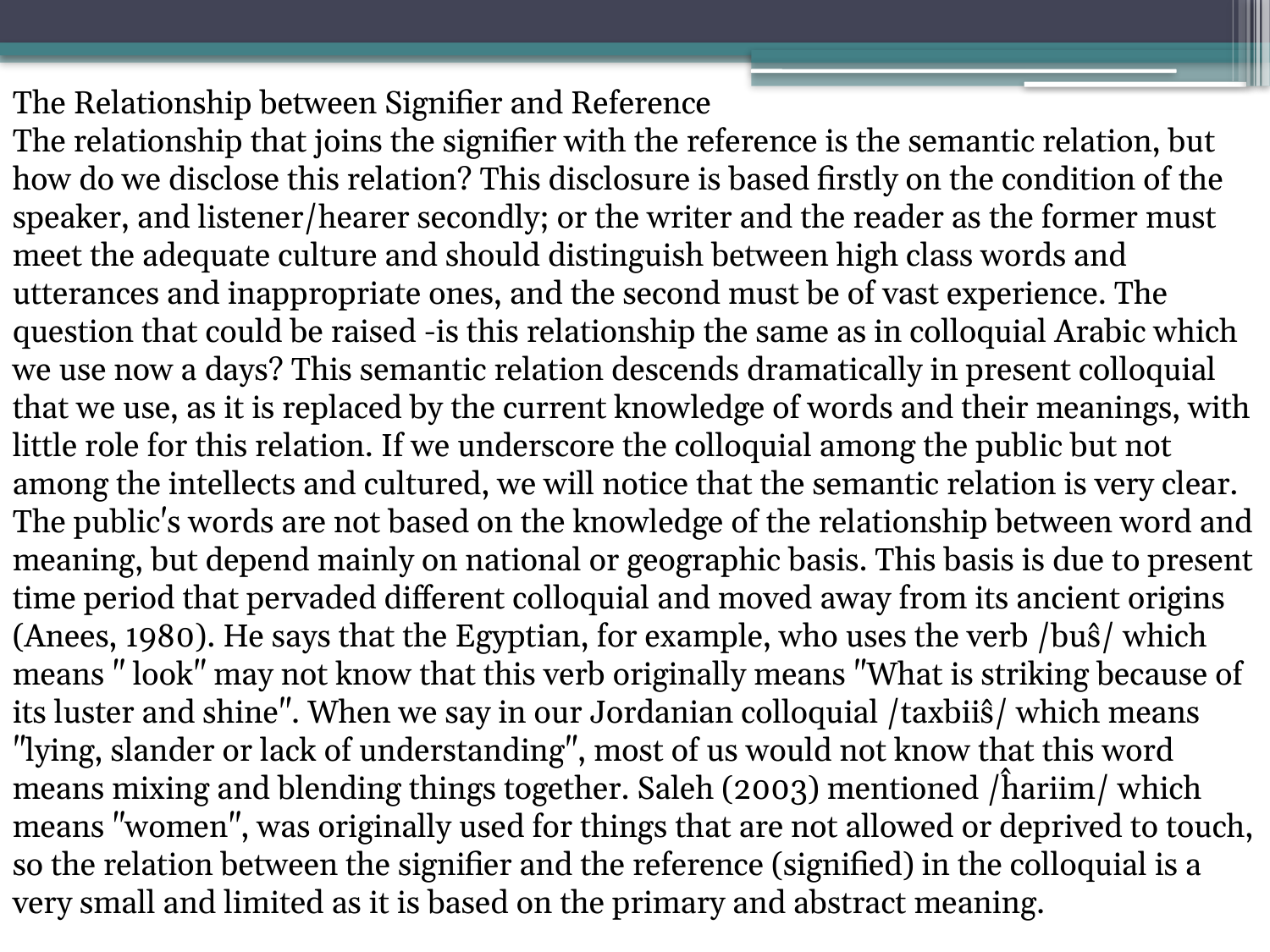

The Relationship between Signifier and Reference
The relationship that joins the signifier with the reference is the semantic relation, but how do we disclose this relation? This disclosure is based firstly on the condition of the speaker, and listener/hearer secondly; or the writer and the reader as the former must meet the adequate culture and should distinguish between high class words and utterances and inappropriate ones, and the second must be of vast experience. The question that could be raised -is this relationship the same as in colloquial Arabic which we use now a days? This semantic relation descends dramatically in present colloquial that we use, as it is replaced by the current knowledge of words and their meanings, with little role for this relation. If we underscore the colloquial among the public but not among the intellects and cultured, we will notice that the semantic relation is very clear. The public's words are not based on the knowledge of the relationship between word and meaning, but depend mainly on national or geographic basis. This basis is due to present time period that pervaded different colloquial and moved away from its ancient origins (Anees, 1980). He says that the Egyptian, for example, who uses the verb /buŝ/ which means " look" may not know that this verb originally means "What is striking because of its luster and shine". When we say in our Jordanian colloquial /taxbiiŝ/ which means "lying, slander or lack of understanding", most of us would not know that this word means mixing and blending things together. Saleh (2003) mentioned /ĥariim/ which means "women", was originally used for things that are not allowed or deprived to touch, so the relation between the signifier and the reference (signified) in the colloquial is a very small and limited as it is based on the primary and abstract meaning.